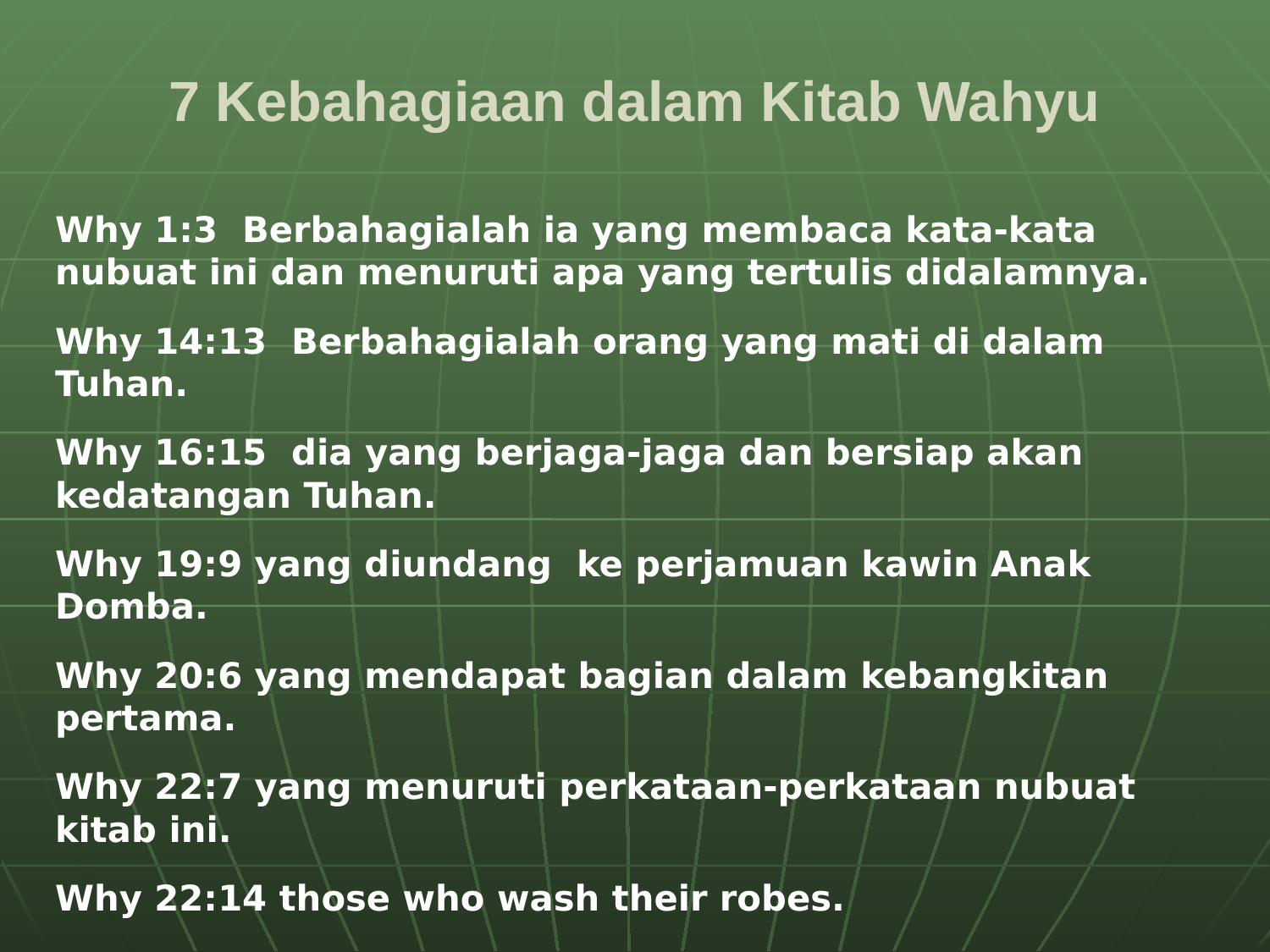

# 7 Kebahagiaan dalam Kitab Wahyu
Why 1:3  Berbahagialah ia yang membaca kata-kata nubuat ini dan menuruti apa yang tertulis didalamnya.

Why 14:13  Berbahagialah orang yang mati di dalam Tuhan.

Why 16:15  dia yang berjaga-jaga dan bersiap akan kedatangan Tuhan.

Why 19:9 yang diundang  ke perjamuan kawin Anak Domba.

Why 20:6 yang mendapat bagian dalam kebangkitan pertama.

Why 22:7 yang menuruti perkataan-perkataan nubuat kitab ini.

Why 22:14 those who wash their robes.